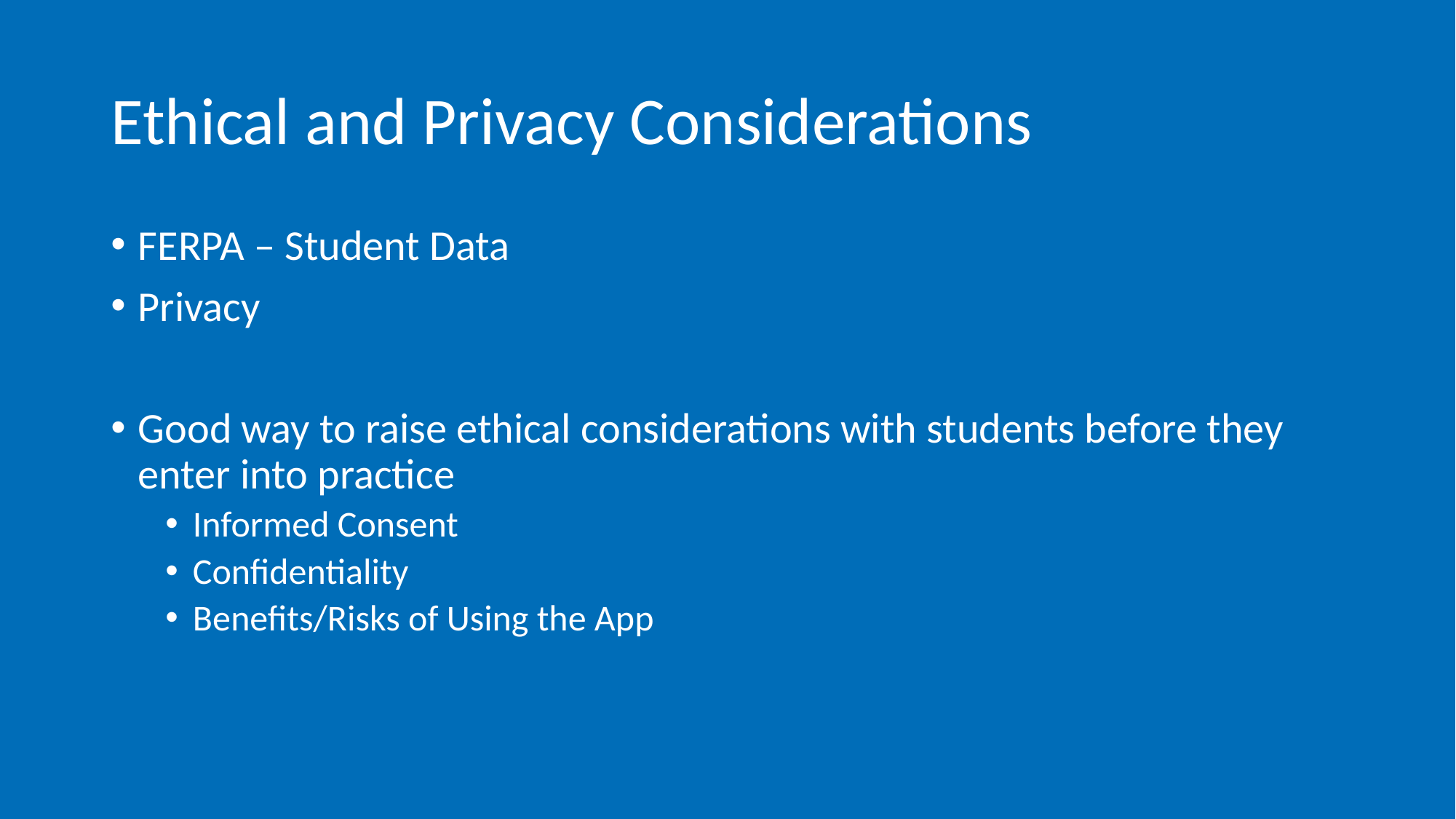

# Ethical and Privacy Considerations
FERPA – Student Data
Privacy

Good way to raise ethical considerations with students before they enter into practice
Informed Consent
Confidentiality
Benefits/Risks of Using the App